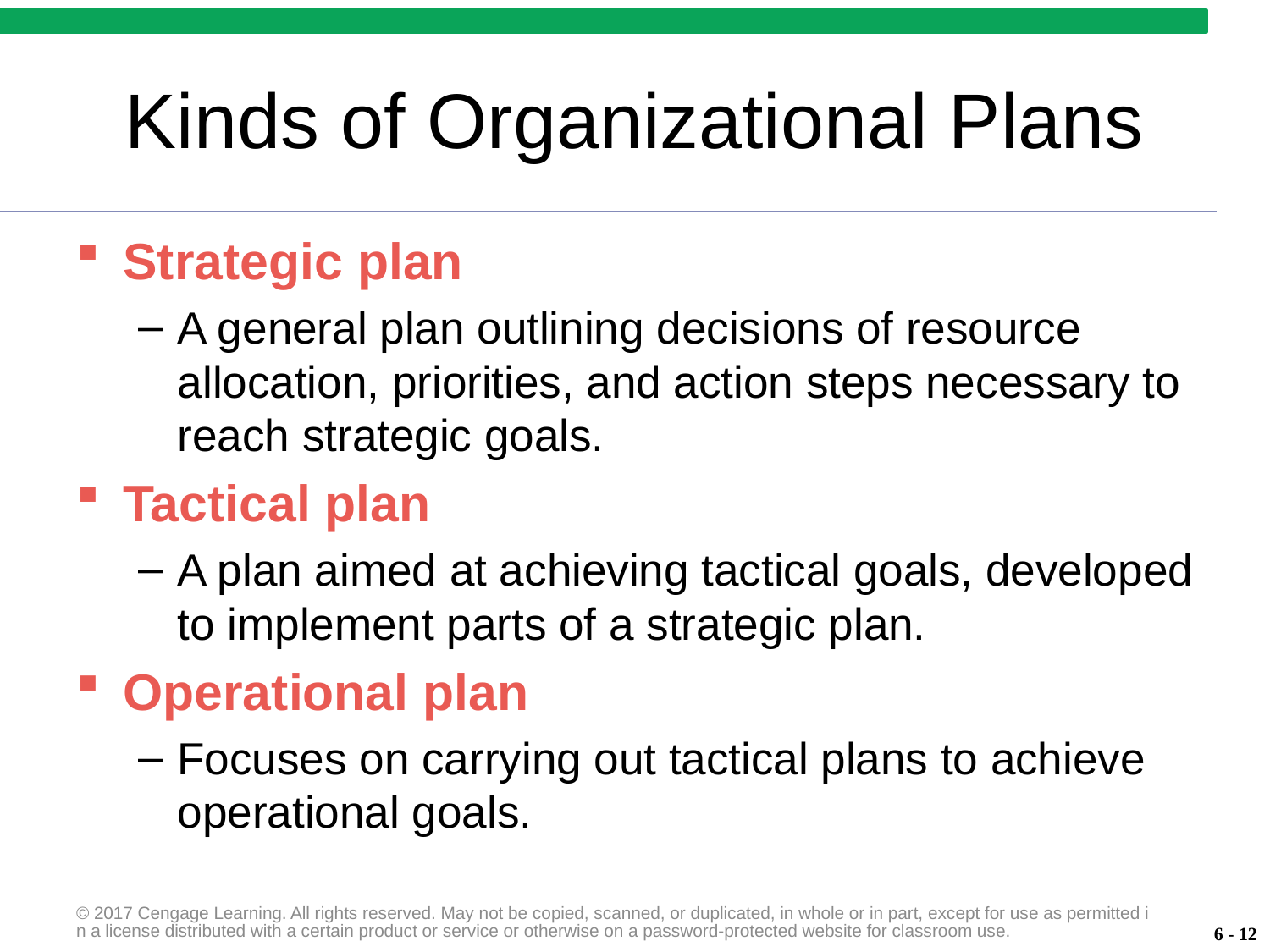

# Kinds of Organizational Plans
Strategic plan
A general plan outlining decisions of resource allocation, priorities, and action steps necessary to reach strategic goals.
Tactical plan
A plan aimed at achieving tactical goals, developed to implement parts of a strategic plan.
Operational plan
Focuses on carrying out tactical plans to achieve operational goals.

© 2017 Cengage Learning. All rights reserved. May not be copied, scanned, or duplicated, in whole or in part, except for use as permitted in a license distributed with a certain product or service or otherwise on a password-protected website for classroom use.